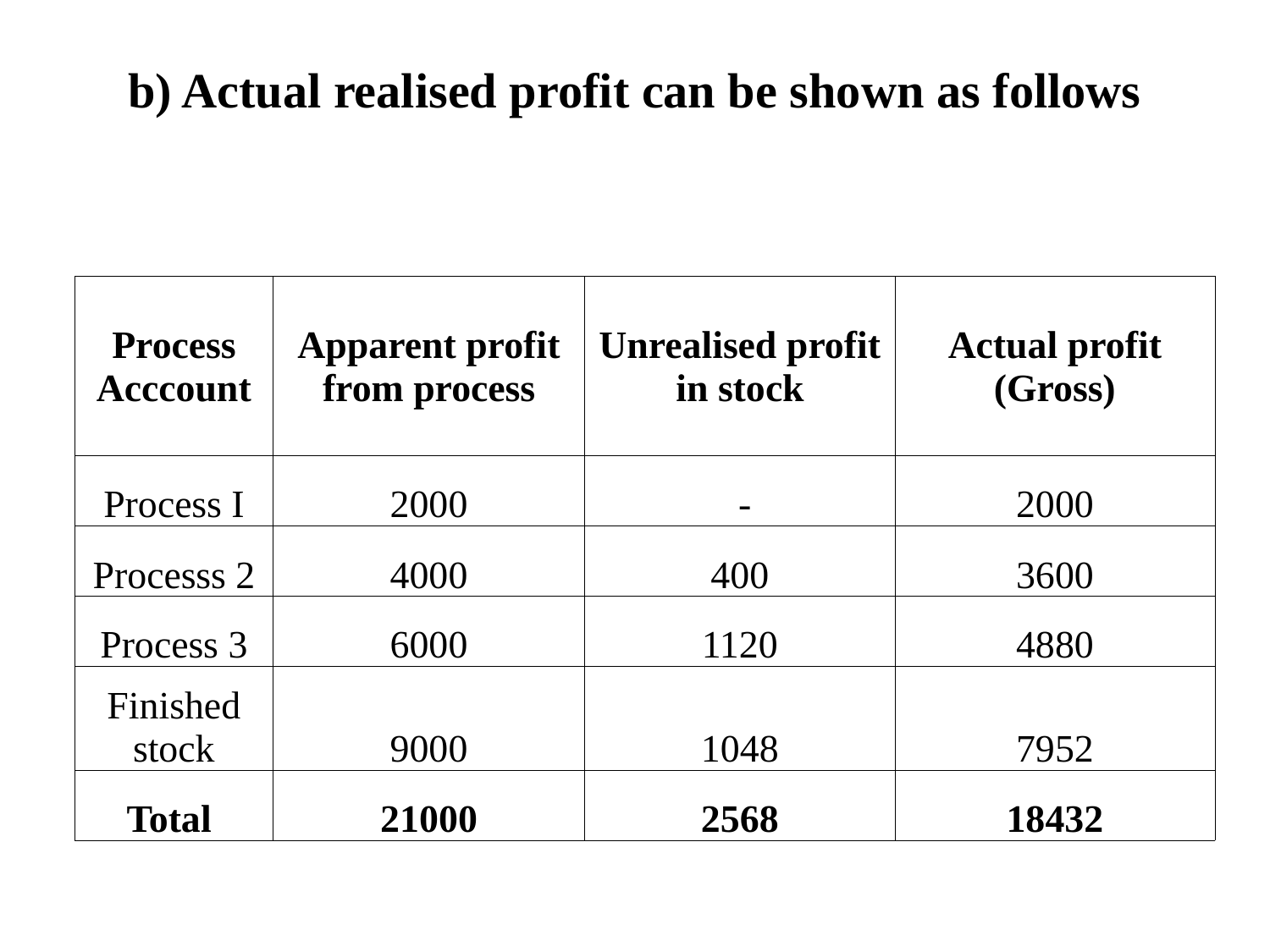

# b) Actual realised profit can be shown as follows
|  |  |  |  |
| --- | --- | --- | --- |
| Process Acccount | Apparent profit from process | Unrealised profit in stock | Actual profit (Gross) |
| Process I | 2000 | - | 2000 |
| Processs 2 | 4000 | 400 | 3600 |
| Process 3 | 6000 | 1120 | 4880 |
| Finished stock | 9000 | 1048 | 7952 |
| Total | 21000 | 2568 | 18432 |